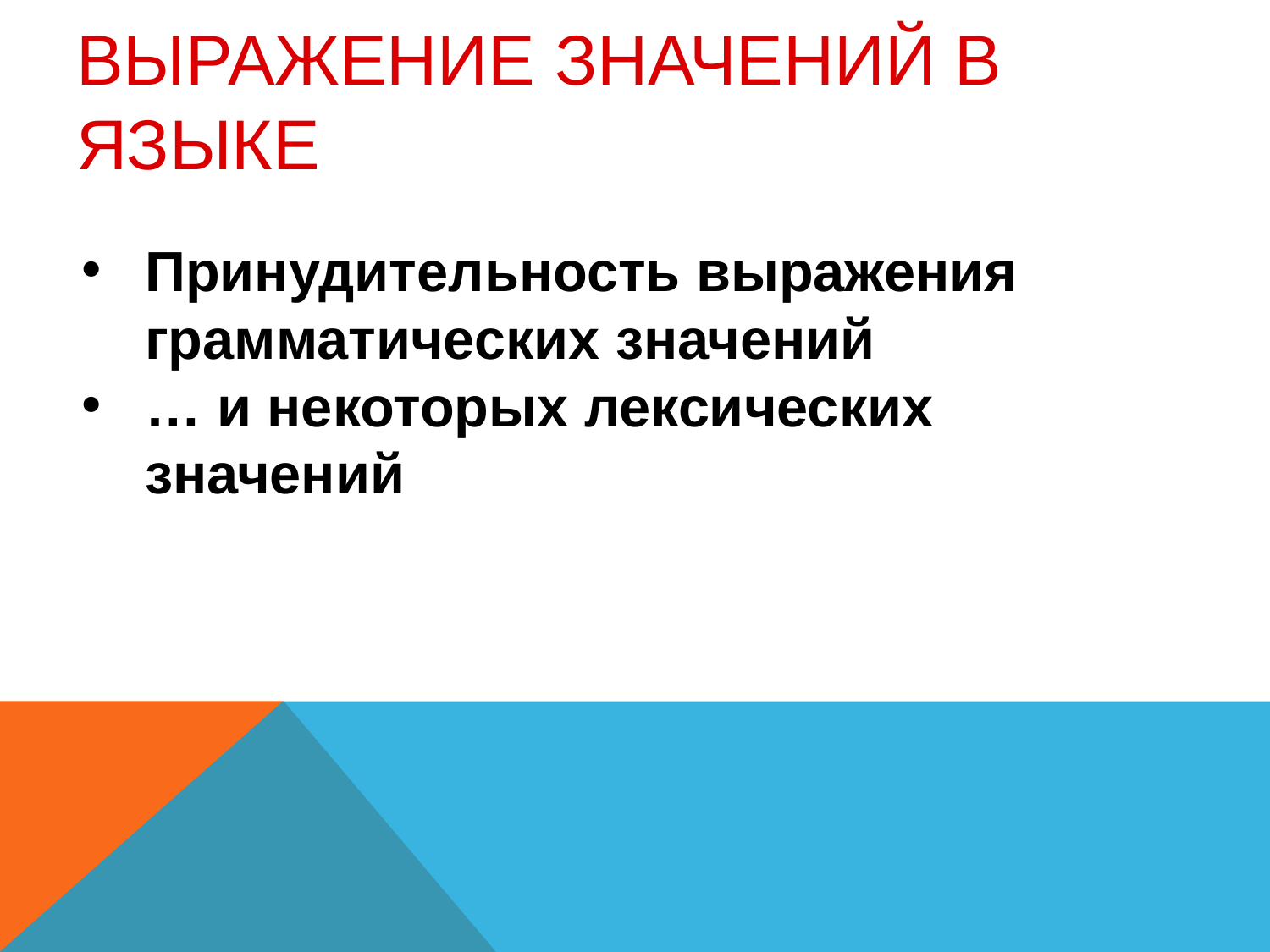

# Выражение значений в языке
Принудительность выражения грамматических значений
… и некоторых лексических значений